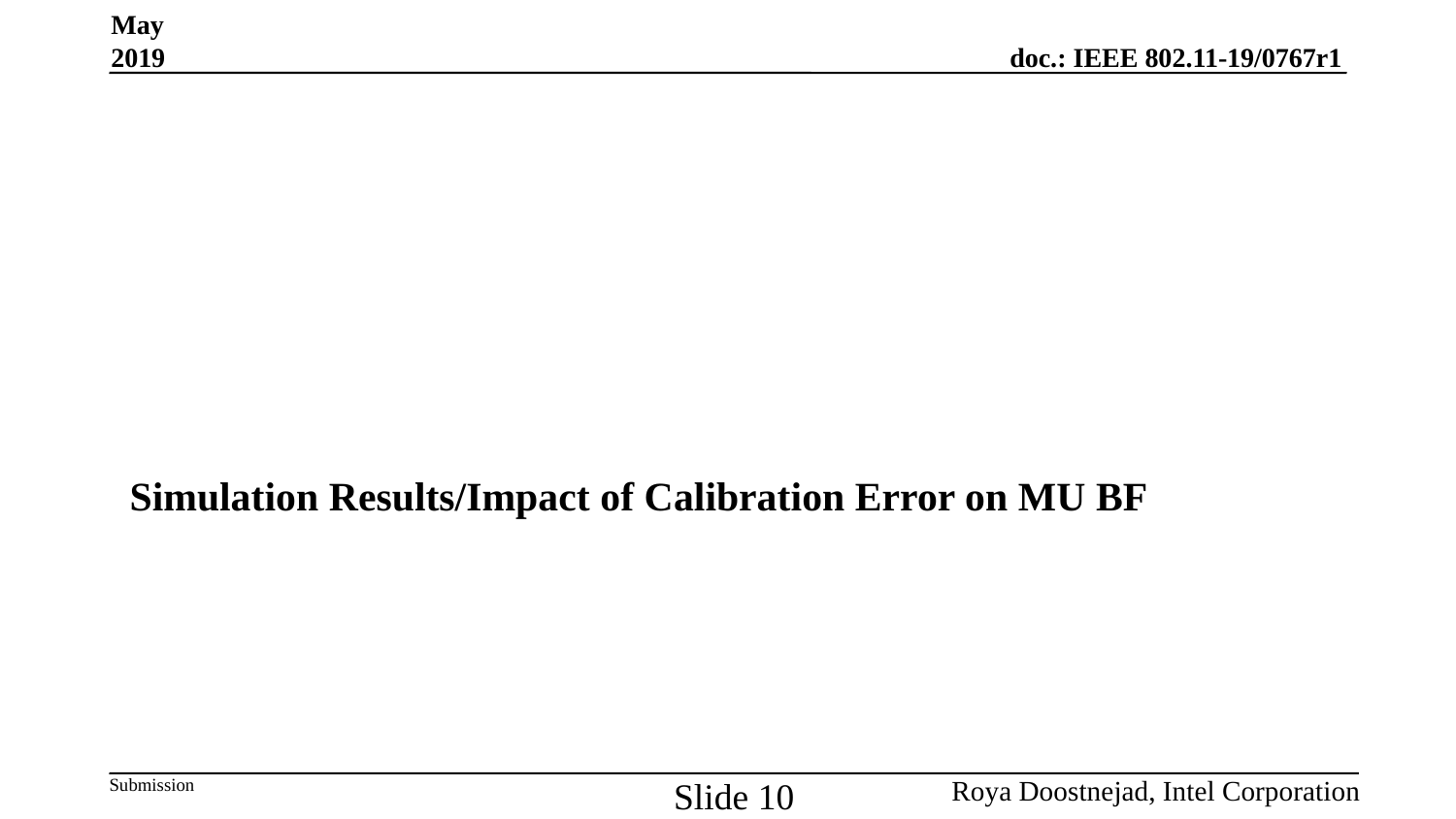

May 2019
Simulation Results/Impact of Calibration Error on MU BF
Slide 10
Roya Doostnejad, Intel Corporation